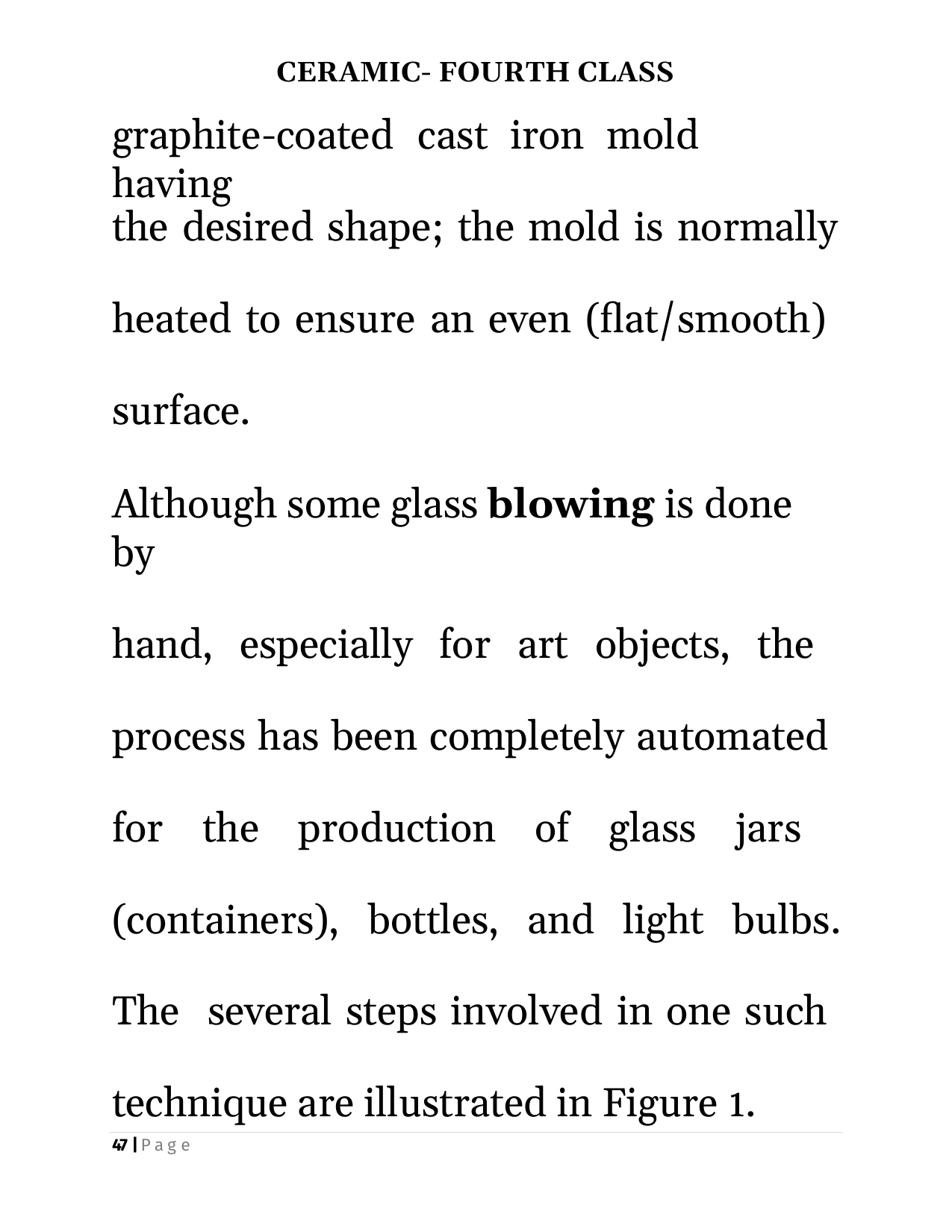

CERAMIC- FOURTH CLASS
# graphite-coated	cast	iron	mold	having
the desired shape; the mold is normally
heated to ensure an even (flat/smooth)  surface.

Although some glass blowing is done by
hand, especially for art objects, the  process has been completely automated  for the production of glass jars  (containers), bottles, and light bulbs. The  several steps involved in one such  technique are illustrated in Figure 1.

47 | P a g e